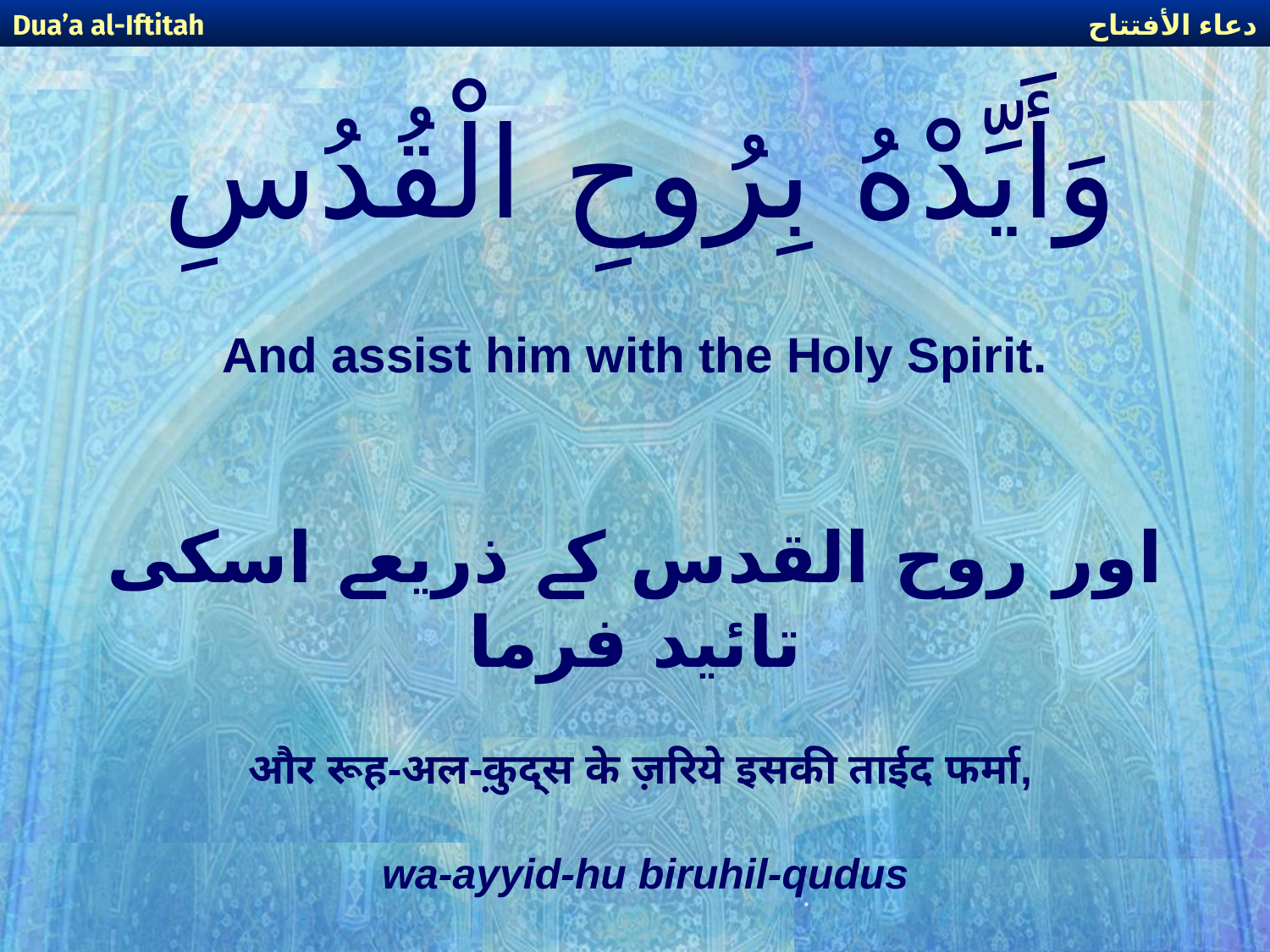

دعاء الأفتتاح
Dua’a al-Iftitah
# وَأَيِّدْهُ بِرُوحِ الْقُدُسِ
And assist him with the Holy Spirit.
اور روح القدس کے ذریعے اسکی تائید فرما
और रूह-अल-क़ुद्स के ज़रिये इसकी ताईद फर्मा,
wa-ayyid-hu biruhil-qudus